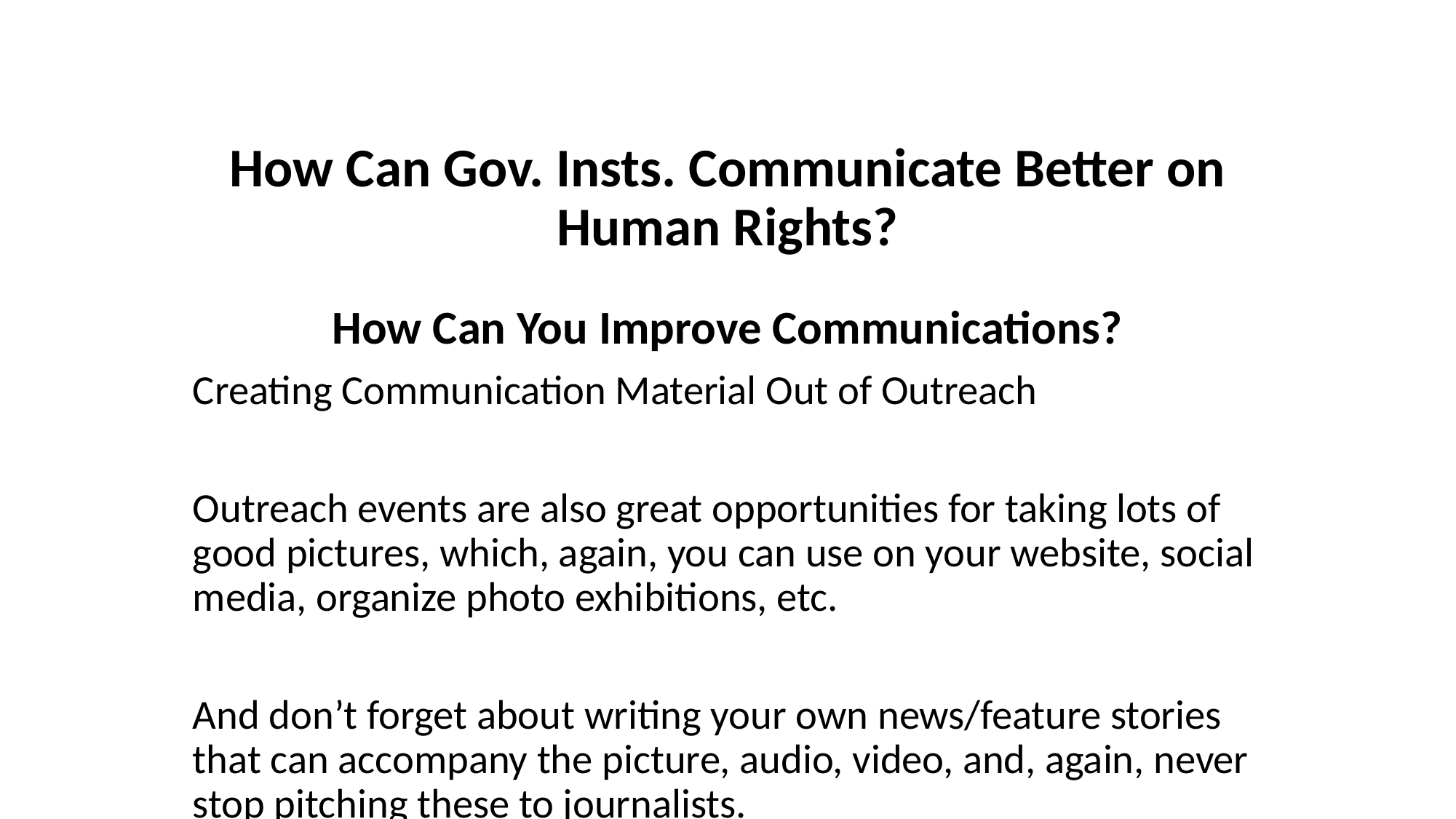

# How Can Gov. Insts. Communicate Better on Human Rights?
How Can You Improve Communications?
Creating Communication Material Out of Outreach

Outreach events are also great opportunities for taking lots of good pictures, which, again, you can use on your website, social media, organize photo exhibitions, etc.

And don’t forget about writing your own news/feature stories that can accompany the picture, audio, video, and, again, never stop pitching these to journalists.